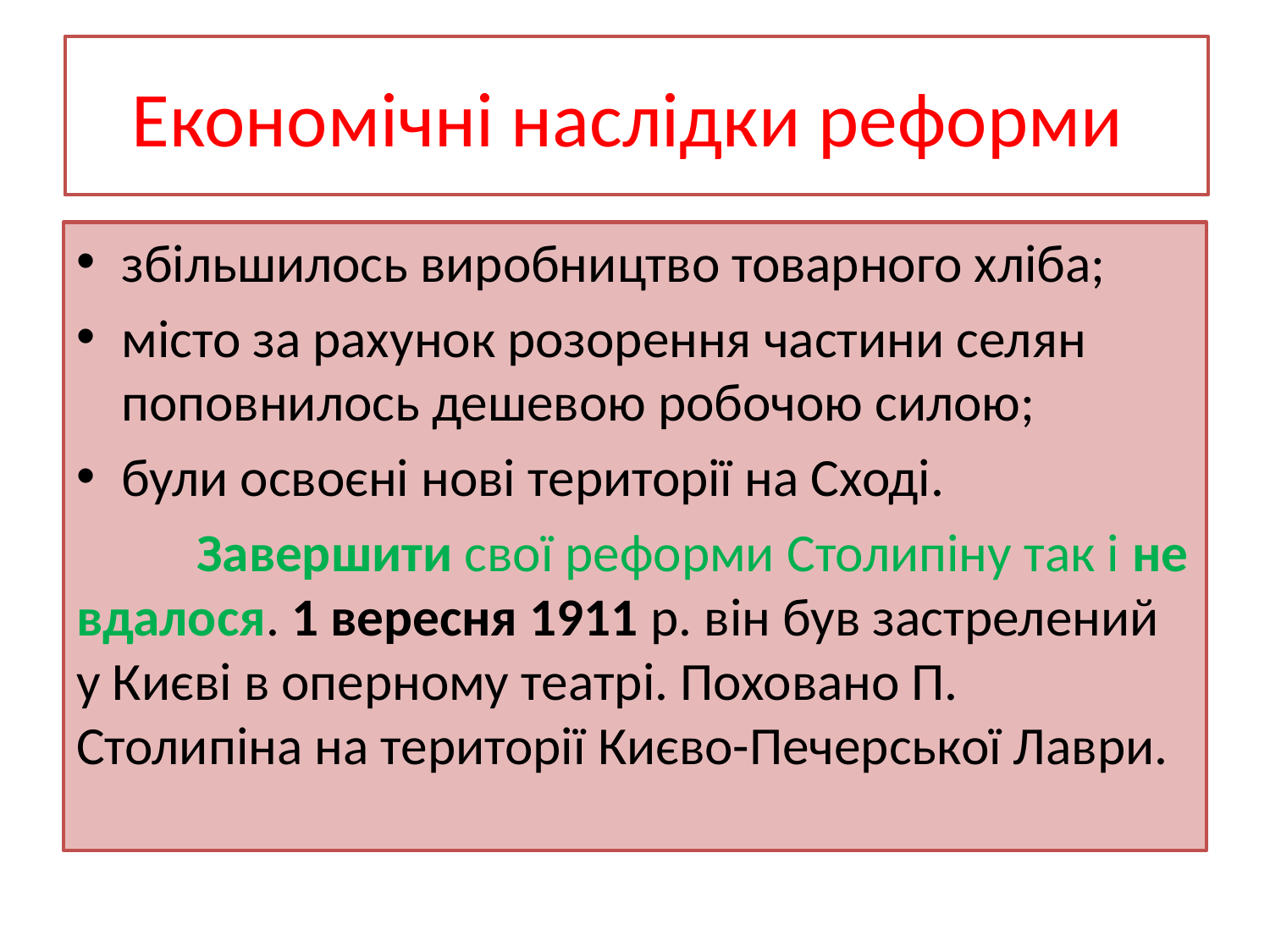

# Економічні наслідки реформи
збільшилось виробництво товарного хліба;
місто за рахунок розорення частини селян поповнилось дешевою робочою силою;
були освоєні нові території на Сході.
	Завершити свої реформи Столипіну так і не вдалося. 1 вересня 1911 р. він був застрелений у Києві в оперному театрі. Поховано П. Столипіна на території Києво-Печерської Лаври.